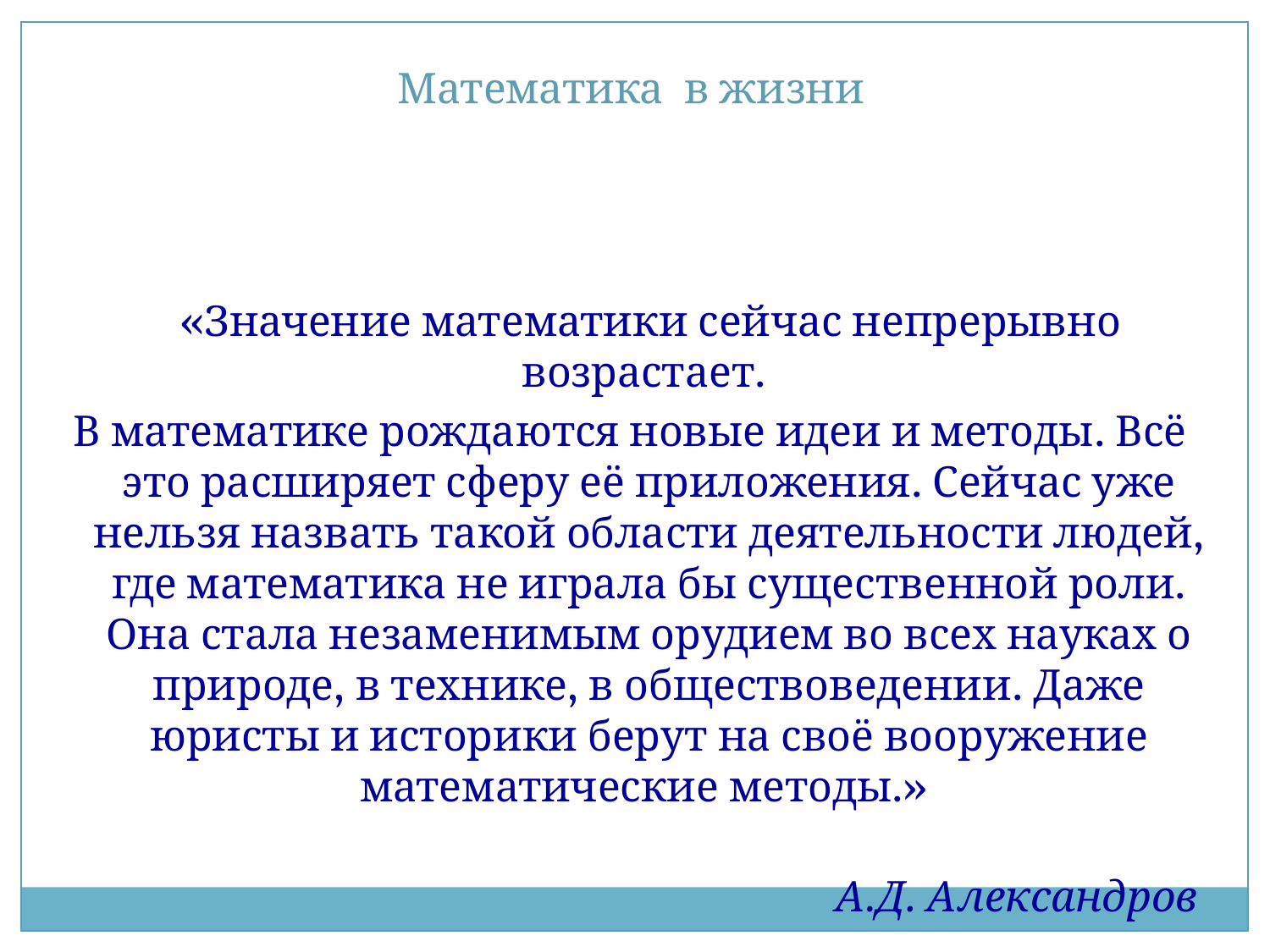

Математика  в жизни

    «Значение математики сейчас непрерывно возрастает.
В математике рождаются новые идеи и методы. Всё это расширяет сферу её приложения. Сейчас уже нельзя назвать такой области деятельности людей, где математика не играла бы существенной роли. Она стала незаменимым орудием во всех науках о природе, в технике, в обществоведении. Даже юристы и историки берут на своё вооружение математические методы.»
А.Д. Александров